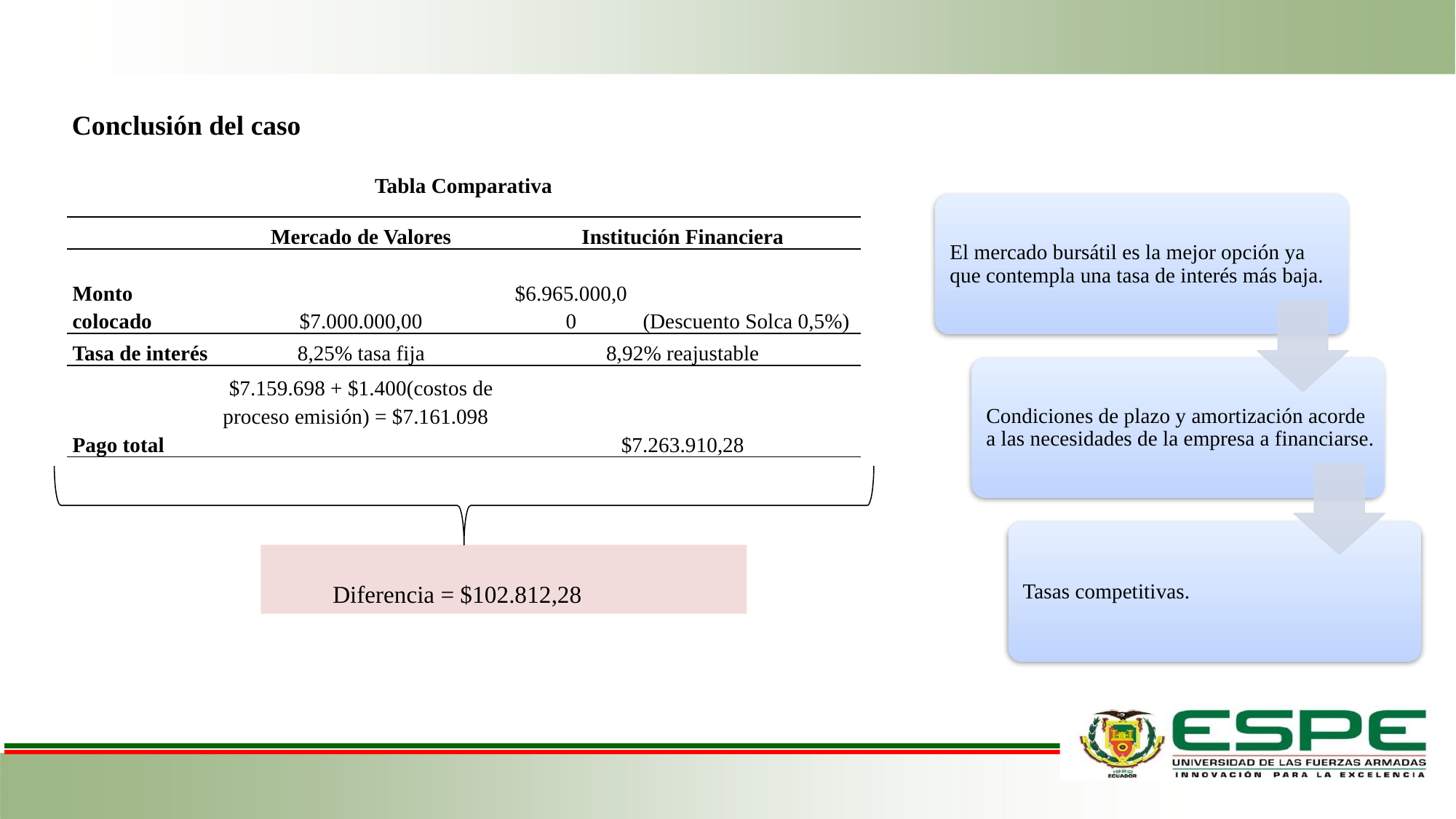

Conclusión del caso

Tabla Comparativa
El mercado bursátil es la mejor opción ya que contempla una tasa de interés más baja.
Condiciones de plazo y amortización acorde a las necesidades de la empresa a financiarse.
Tasas competitivas.

|  | Mercado de Valores | Institución Financiera |  |
| --- | --- | --- | --- |
| Monto colocado | $7.000.000,00 | $6.965.000,00 | (Descuento Solca 0,5%) |
| Tasa de interés | 8,25% tasa fija | 8,92% reajustable |  |
| Pago total | $7.159.698 + $1.400(costos de proceso emisión) = $7.161.098 | $7.263.910,28 |  |
Diferencia = $102.812,28